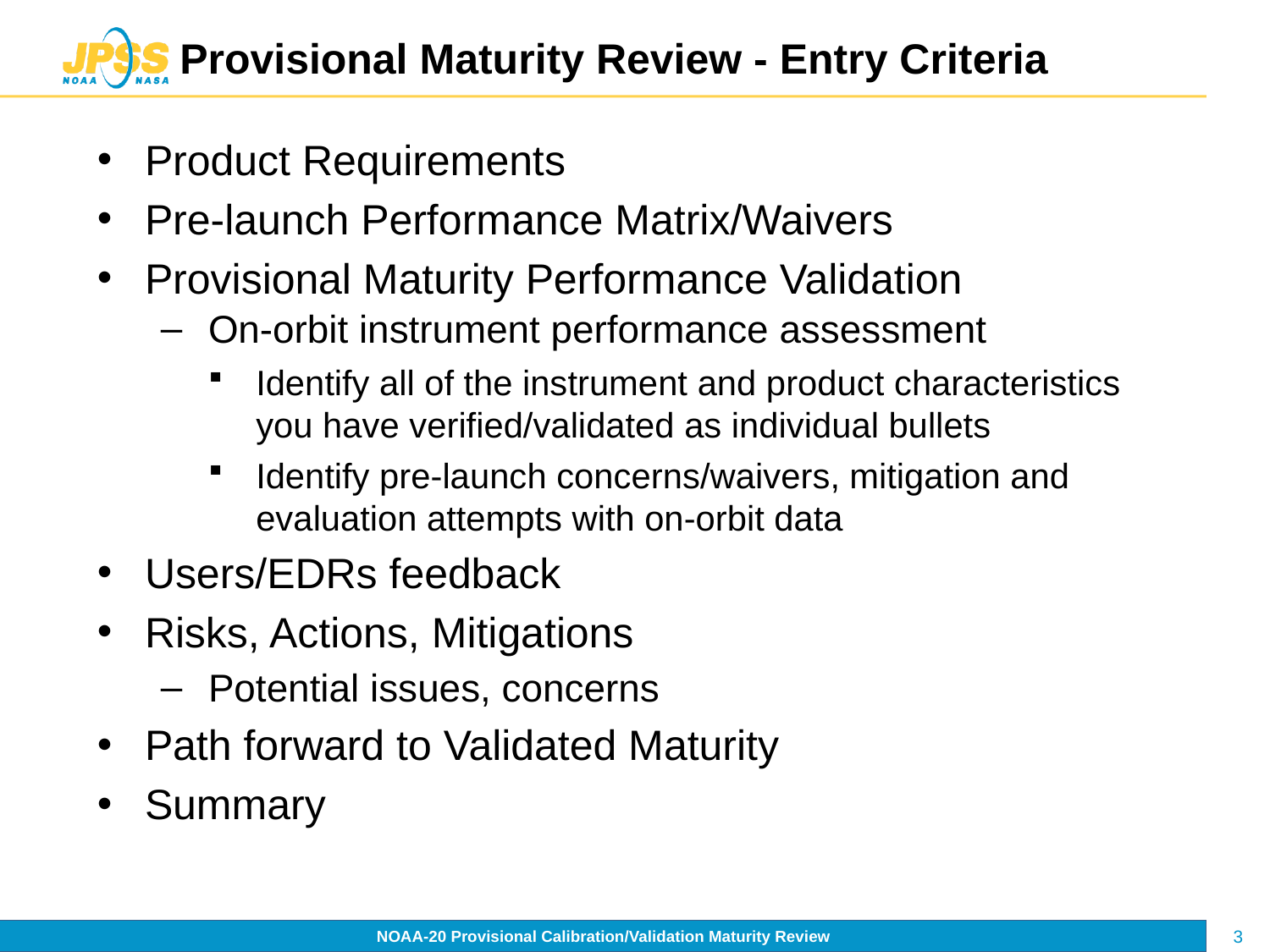

# Provisional Maturity Review - Entry Criteria
Product Requirements
Pre-launch Performance Matrix/Waivers
Provisional Maturity Performance Validation
On-orbit instrument performance assessment
Identify all of the instrument and product characteristics you have verified/validated as individual bullets
Identify pre-launch concerns/waivers, mitigation and evaluation attempts with on-orbit data
Users/EDRs feedback
Risks, Actions, Mitigations
Potential issues, concerns
Path forward to Validated Maturity
Summary